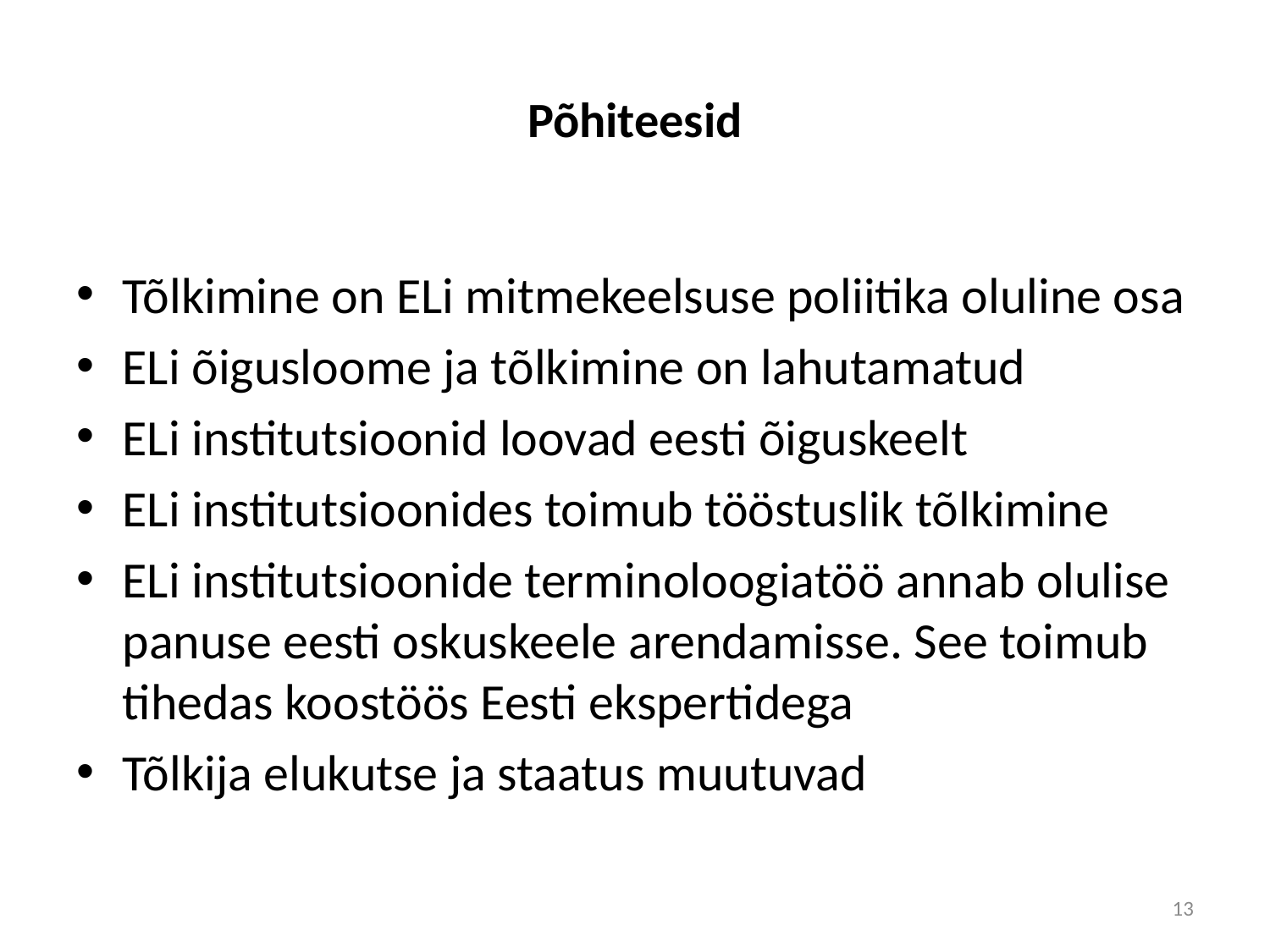

# Põhiteesid
Tõlkimine on ELi mitmekeelsuse poliitika oluline osa
ELi õigusloome ja tõlkimine on lahutamatud
ELi institutsioonid loovad eesti õiguskeelt
ELi institutsioonides toimub tööstuslik tõlkimine
ELi institutsioonide terminoloogiatöö annab olulise panuse eesti oskuskeele arendamisse. See toimub tihedas koostöös Eesti ekspertidega
Tõlkija elukutse ja staatus muutuvad

13